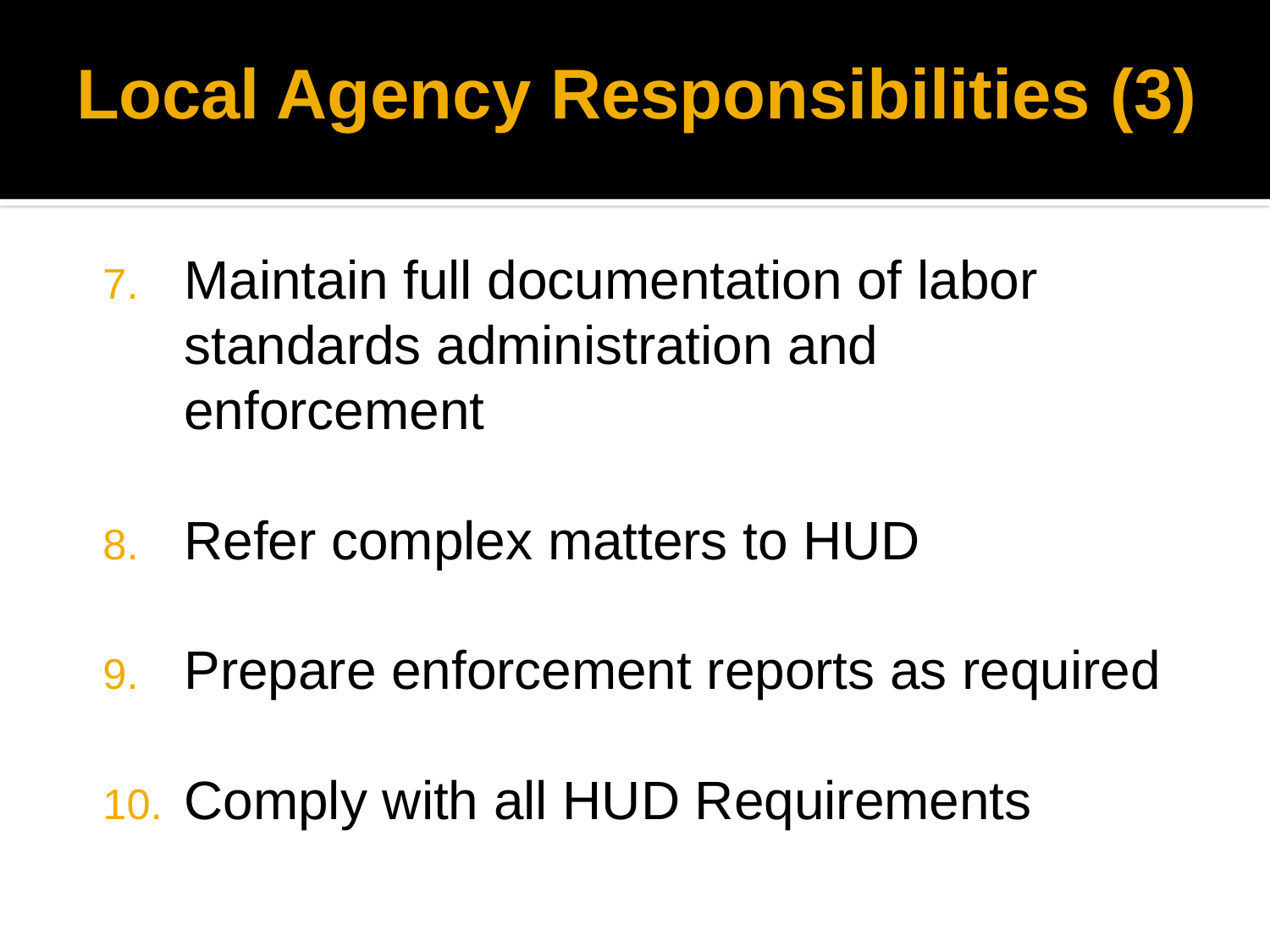

# Local Agency Responsibilities (3)
Maintain full documentation of labor standards administration and enforcement

Refer complex matters to HUD

Prepare enforcement reports as required

Comply with all HUD Requirements